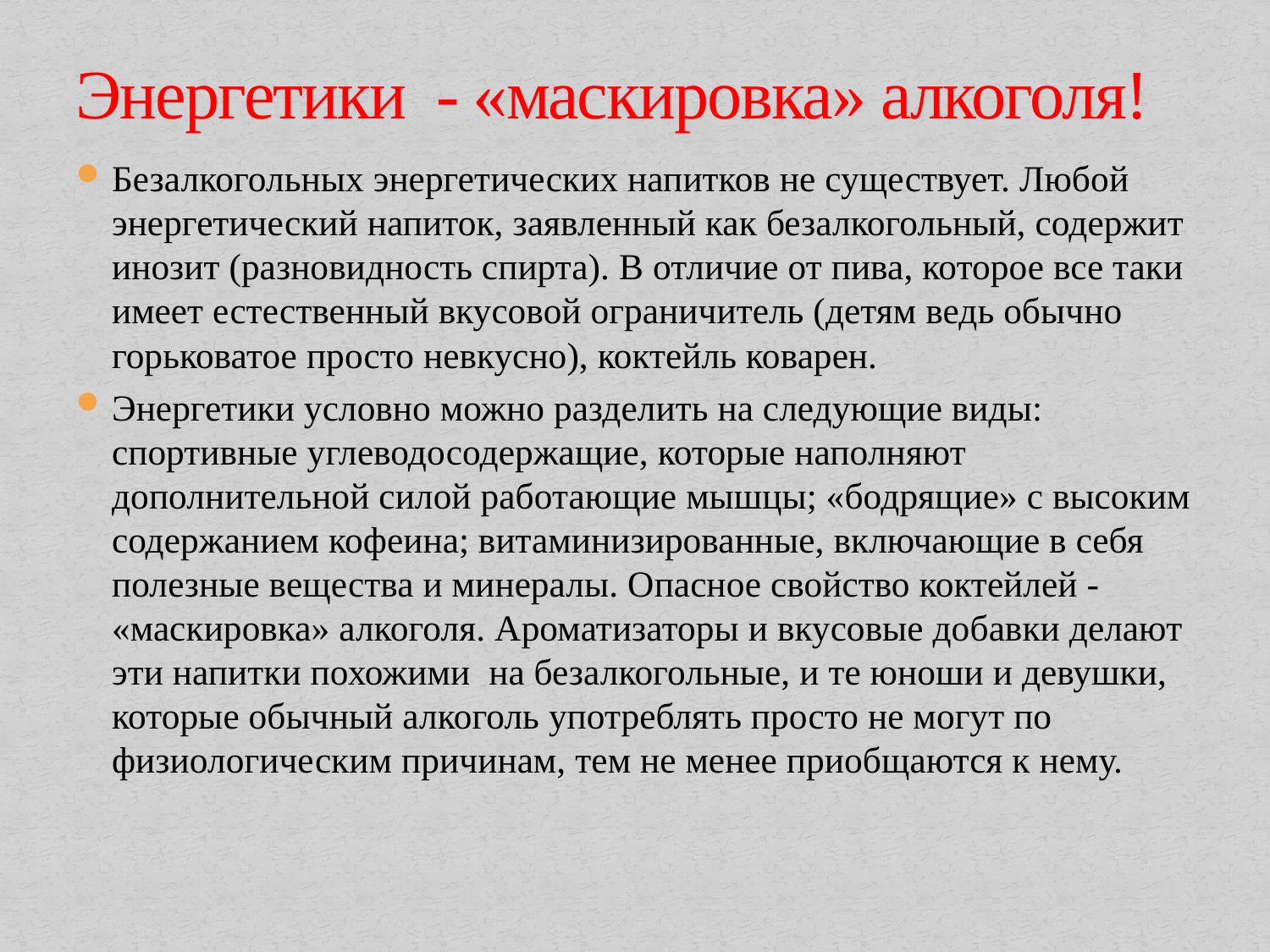

# Энергетики  - «маскировка» алкоголя!
Безалкогольных энергетических напитков не существует. Любой энергетический напиток, заявленный как безалкогольный, содержит инозит (разновидность спирта). В отличие от пива, которое все таки имеет естественный вкусовой ограничитель (детям ведь обычно горьковатое просто невкусно), коктейль коварен.
Энергетики условно можно разделить на следующие виды: спортивные углеводосодержащие, которые наполняют дополнительной силой работающие мышцы; «бодрящие» с высоким содержанием кофеина; витаминизированные, включающие в себя полезные вещества и минералы. Опасное свойство коктейлей - «маскировка» алкоголя. Ароматизаторы и вкусовые добавки делают эти напитки похожими  на безалкогольные, и те юноши и девушки, которые обычный алкоголь употреблять просто не могут по физиологическим причинам, тем не менее приобщаются к нему.